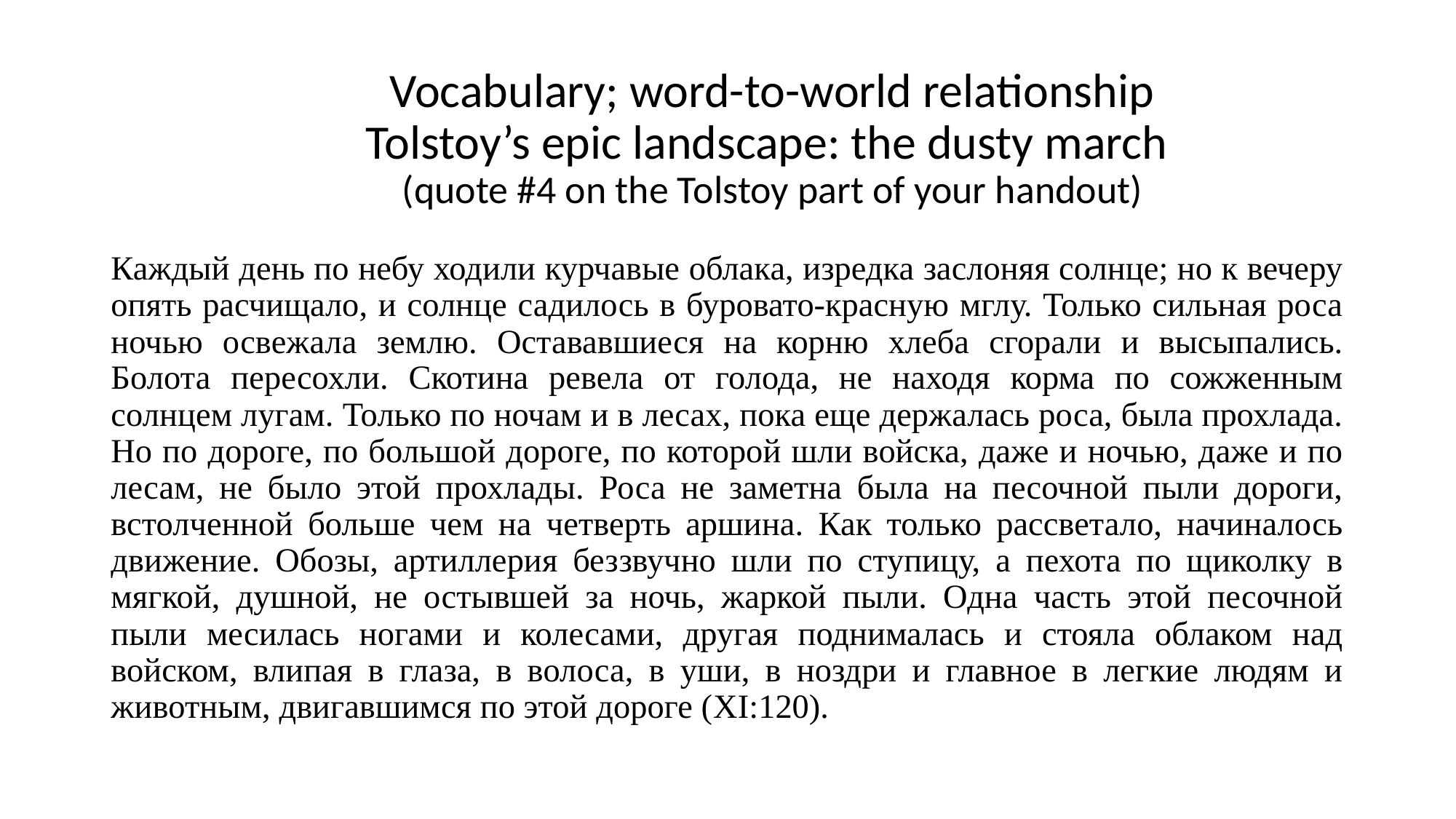

# Vocabulary; word-to-world relationship Tolstoy’s epic landscape: the dusty march (quote #4 on the Tolstoy part of your handout)

Каждый день по небу ходили курчавые облака, изредка заслоняя солнце; но к вечеру опять расчищало, и солнце садилось в буровато-красную мглу. Только сильная роса ночью освежала землю. Остававшиеся на корню хлеба сгорали и высыпались. Болота пересохли. Скотина ревела от голода, не находя корма по сожженным солнцем лугам. Только по ночам и в лесах, пока еще держалась роса, была прохлада. Но по дороге, по большой дороге, по которой шли войска, даже и ночью, даже и по лесам, не было этой прохлады. Роса не заметна была на песочной пыли дороги, встолченной больше чем на четверть аршина. Как только рассветало, начиналось движение. Обозы, артиллерия беззвучно шли по ступицу, а пехота по щиколку в мягкой, душной, не остывшей за ночь, жаркой пыли. Одна часть этой песочной пыли месилась ногами и колесами, другая поднималась и стояла облаком над войском, влипая в глаза, в волоса, в уши, в ноздри и главное в легкие людям и животным, двигавшимся по этой дороге (XI:120).